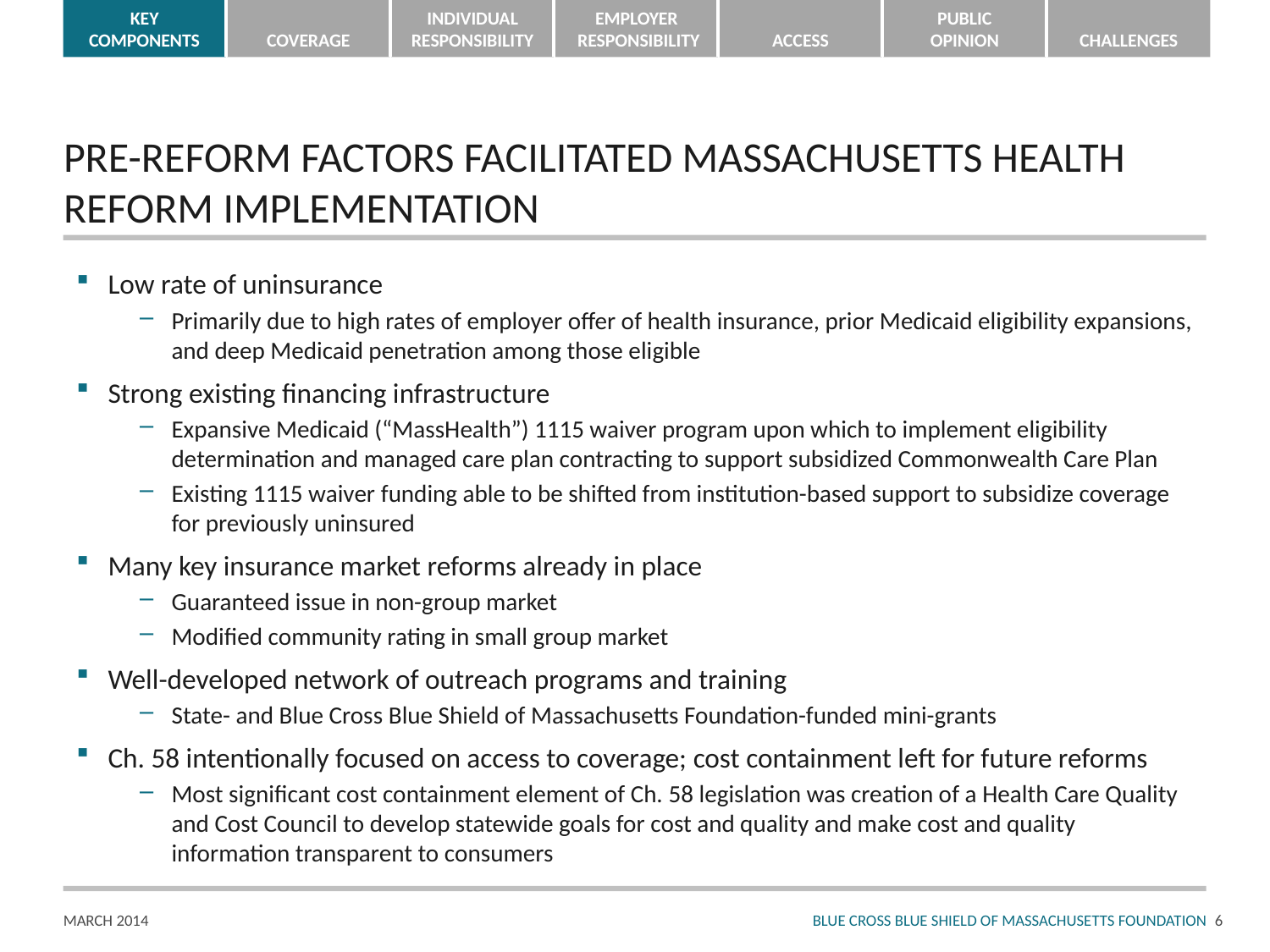

# PRE-REFORM FACTORS FACILITATED MASSACHUSETTS HEALTH REFORM IMPLEMENTATION
Low rate of uninsurance
Primarily due to high rates of employer offer of health insurance, prior Medicaid eligibility expansions, and deep Medicaid penetration among those eligible
Strong existing financing infrastructure
Expansive Medicaid (“MassHealth”) 1115 waiver program upon which to implement eligibility determination and managed care plan contracting to support subsidized Commonwealth Care Plan
Existing 1115 waiver funding able to be shifted from institution-based support to subsidize coverage for previously uninsured
Many key insurance market reforms already in place
Guaranteed issue in non-group market
Modified community rating in small group market
Well-developed network of outreach programs and training
State- and Blue Cross Blue Shield of Massachusetts Foundation-funded mini-grants
Ch. 58 intentionally focused on access to coverage; cost containment left for future reforms
Most significant cost containment element of Ch. 58 legislation was creation of a Health Care Quality and Cost Council to develop statewide goals for cost and quality and make cost and quality information transparent to consumers
6